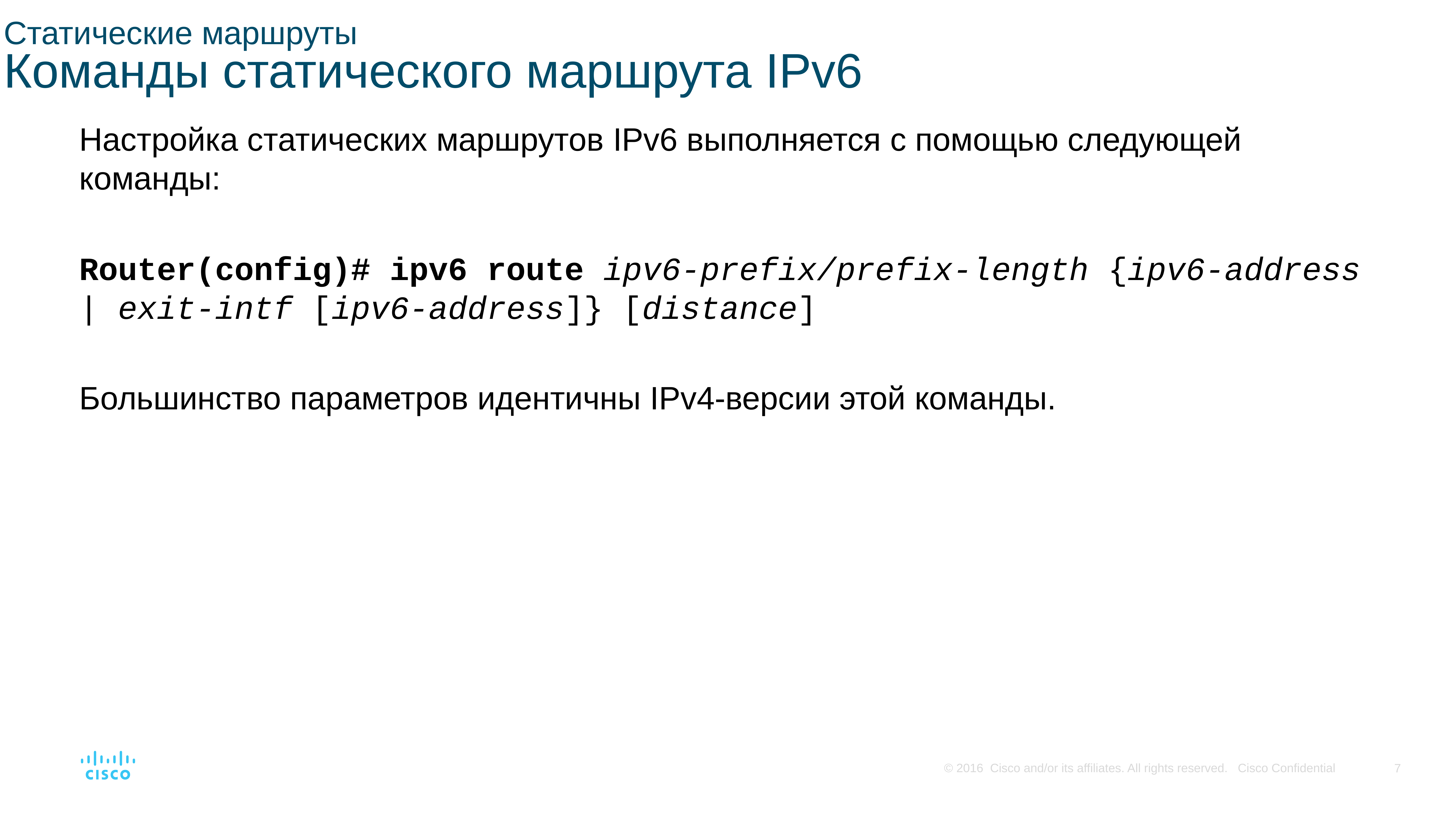

# Статические маршруты Команды статического маршрута IPv6
Настройка статических маршрутов IPv6 выполняется с помощью следующей команды:

Router(config)# ipv6 route ipv6-prefix/prefix-length {ipv6-address | exit-intf [ipv6-address]} [distance]

Большинство параметров идентичны IPv4-версии этой команды.